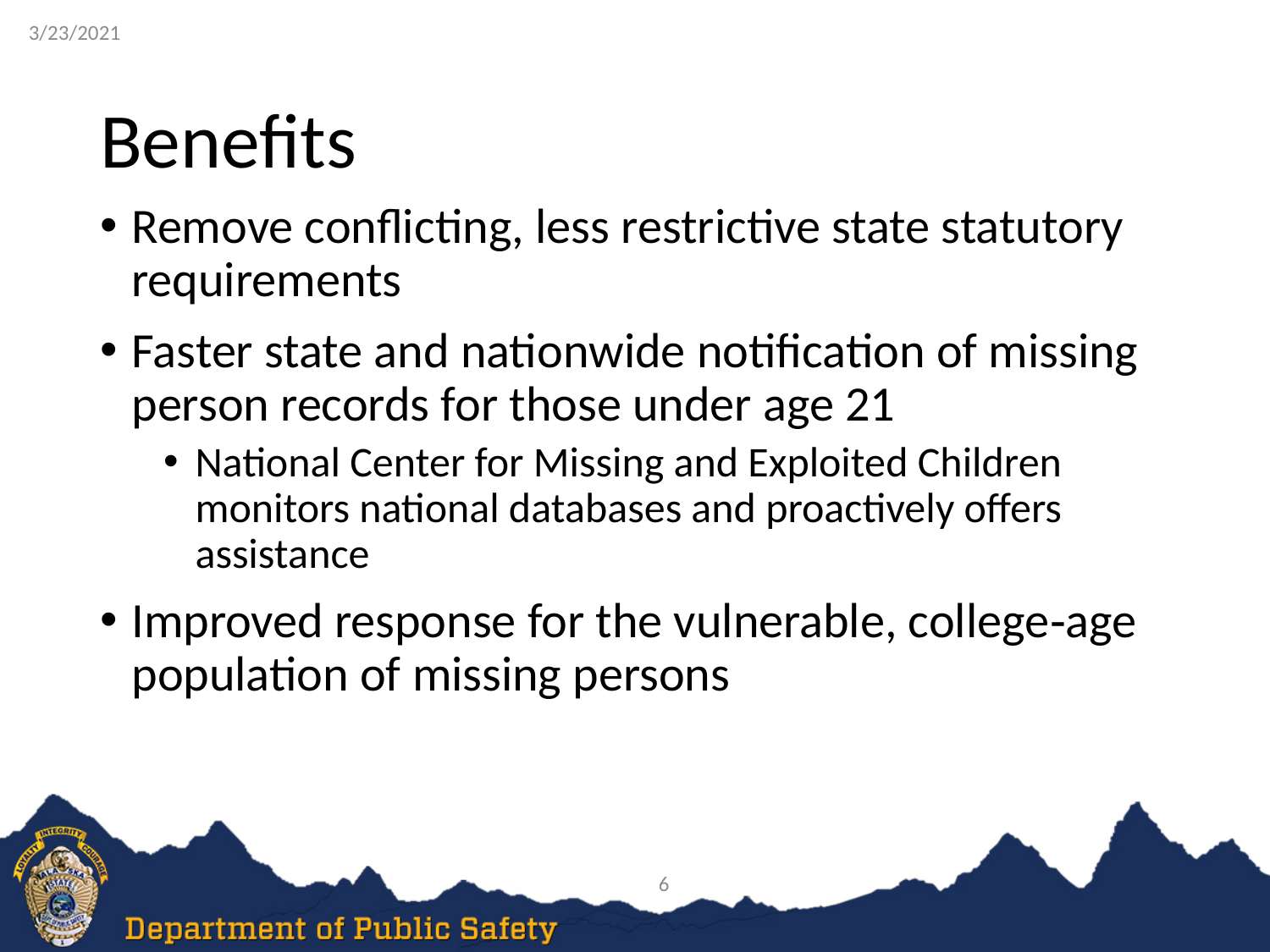

3/23/2021
# Benefits
Remove conflicting, less restrictive state statutory requirements
Faster state and nationwide notification of missing person records for those under age 21
National Center for Missing and Exploited Children monitors national databases and proactively offers assistance
Improved response for the vulnerable, college‐age population of missing persons
6